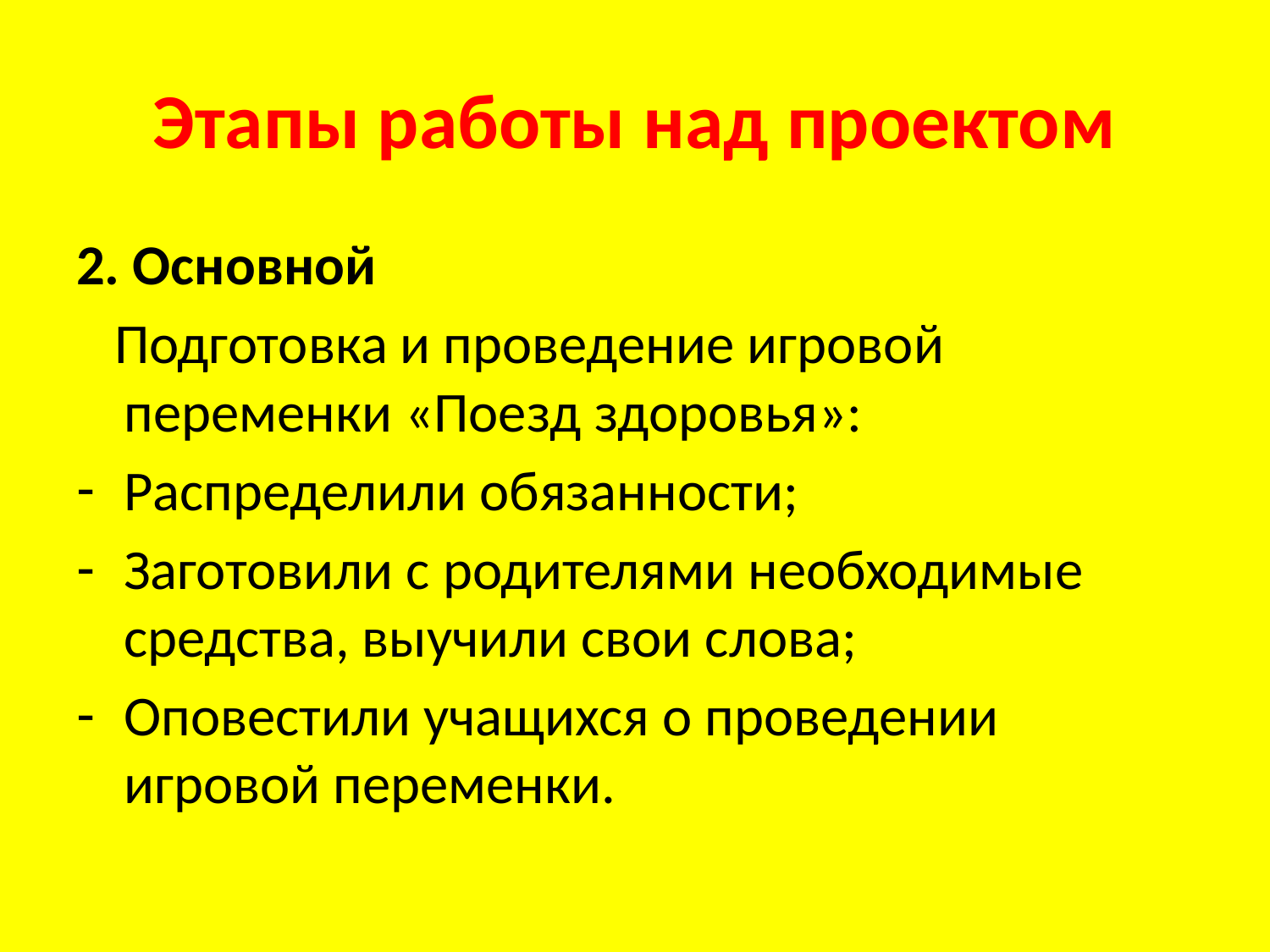

# Этапы работы над проектом
2. Основной
   Подготовка и проведение игровой переменки «Поезд здоровья»:
Распределили обязанности;
Заготовили с родителями необходимые средства, выучили свои слова;
Оповестили учащихся о проведении игровой переменки.